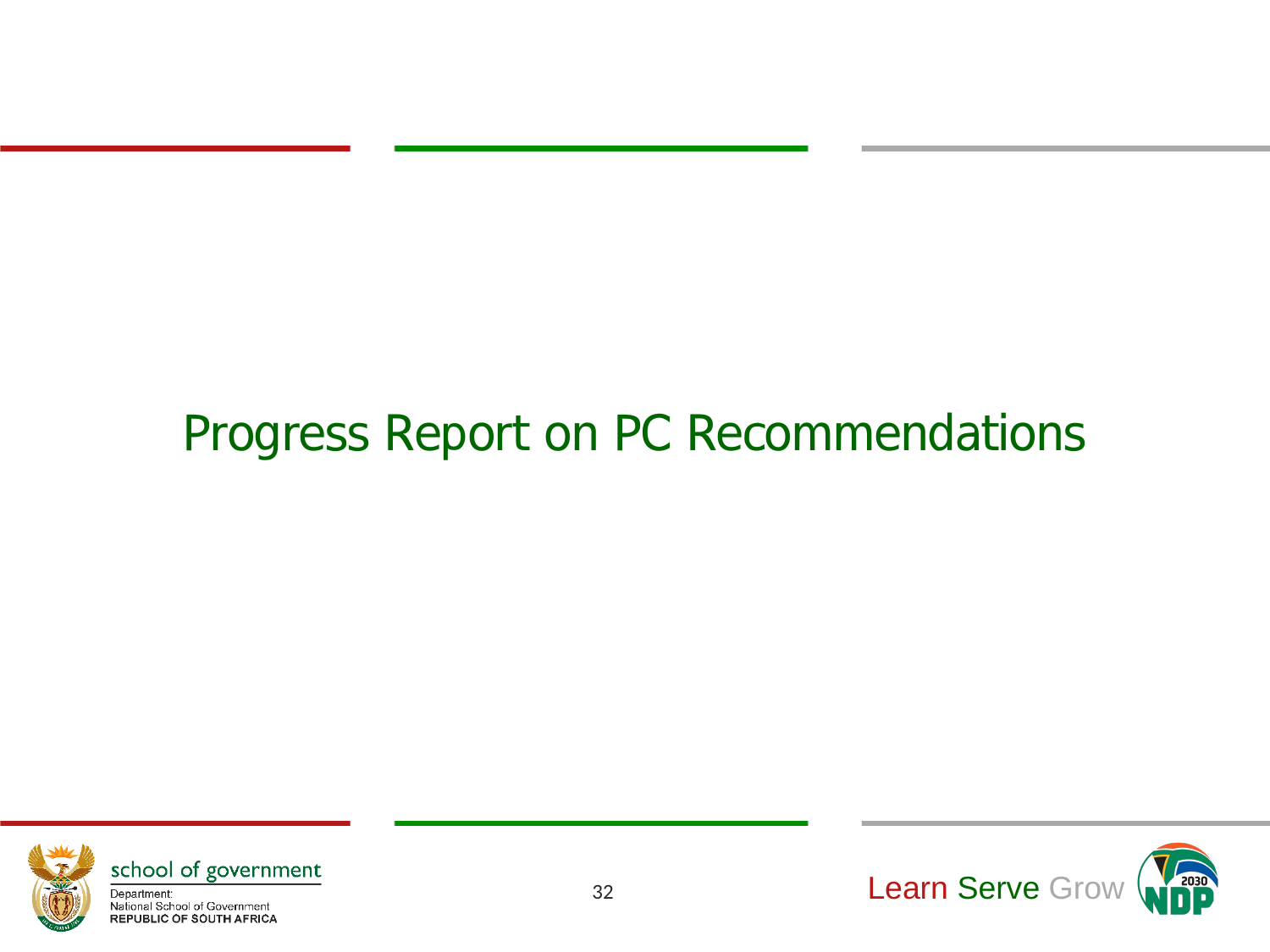

# Progress Report on PC Recommendations
32